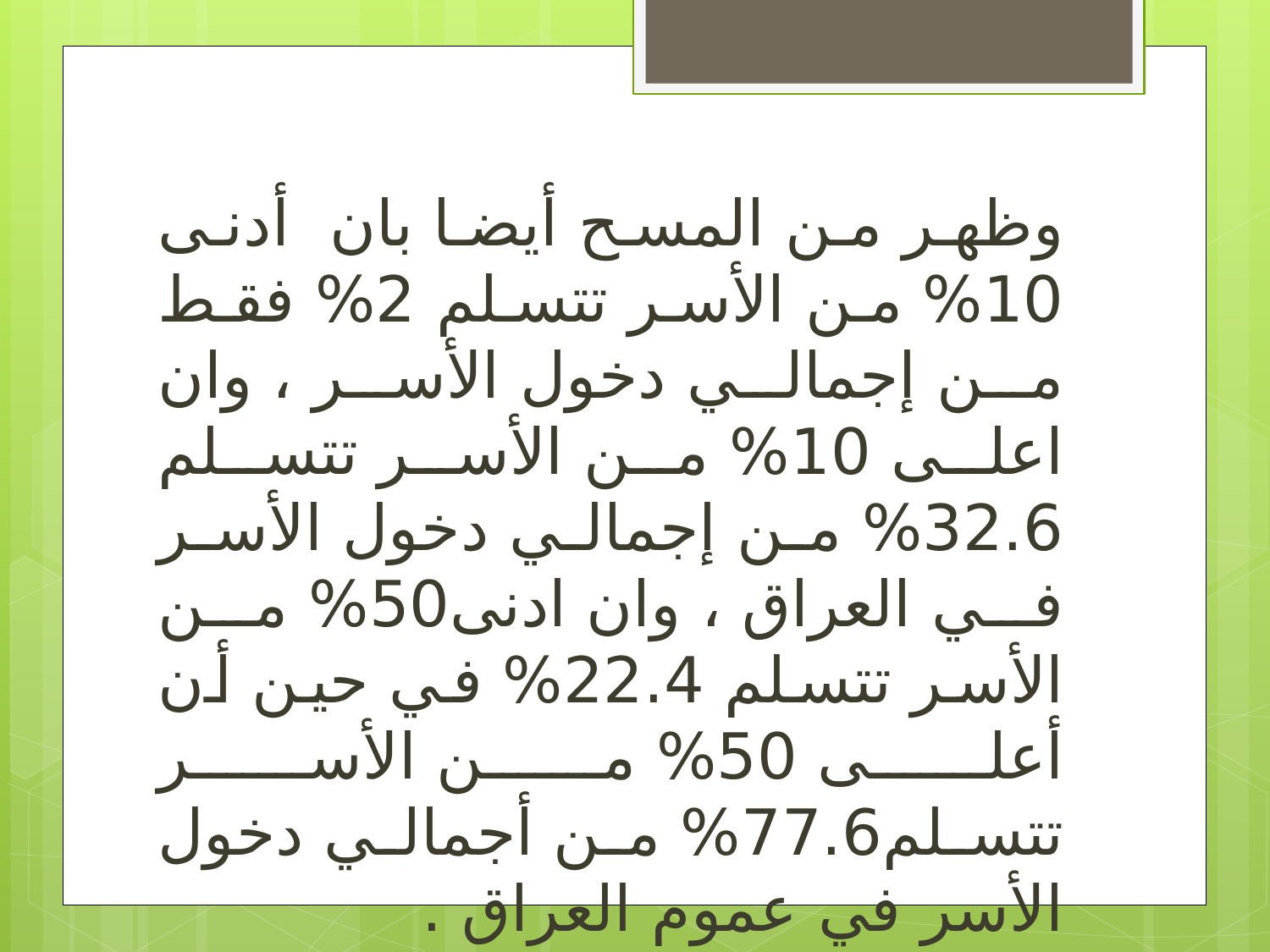

وظهر من المسح أيضا بان  أدنى 10% من الأسر تتسلم 2% فقط من إجمالي دخول الأسر ، وان اعلى 10% من الأسر تتسلم 32.6% من إجمالي دخول الأسر في العراق ، وان ادنى50% من الأسر تتسلم 22.4% في حين أن أعلى 50% من الأسر تتسلم77.6% من أجمالي دخول الأسر في عموم العراق .